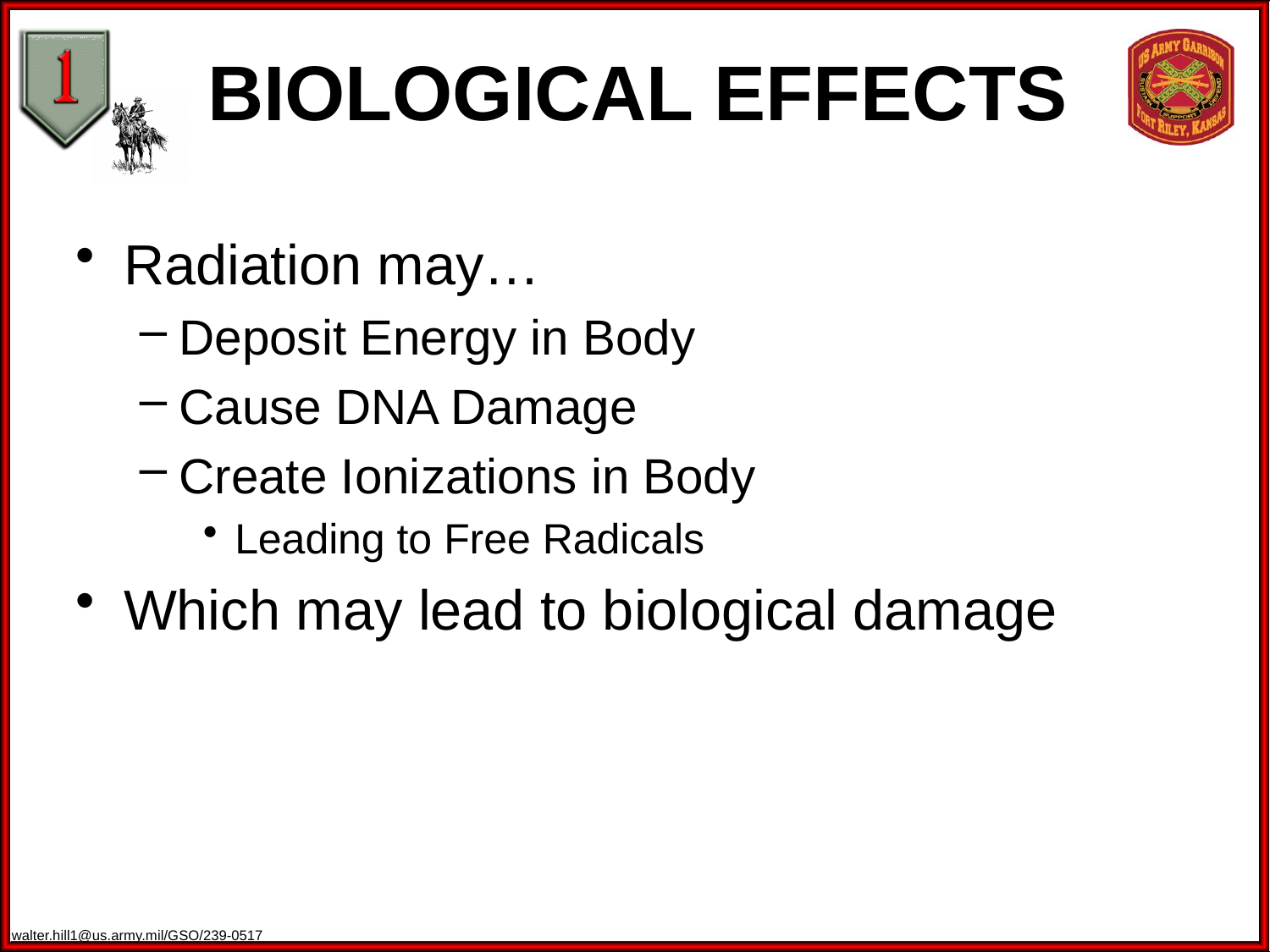

BIOLOGICAL EFFECTS
Radiation may…
Deposit Energy in Body
Cause DNA Damage
Create Ionizations in Body
Leading to Free Radicals
Which may lead to biological damage
walter.hill1@us.army.mil/GSO/239-0517